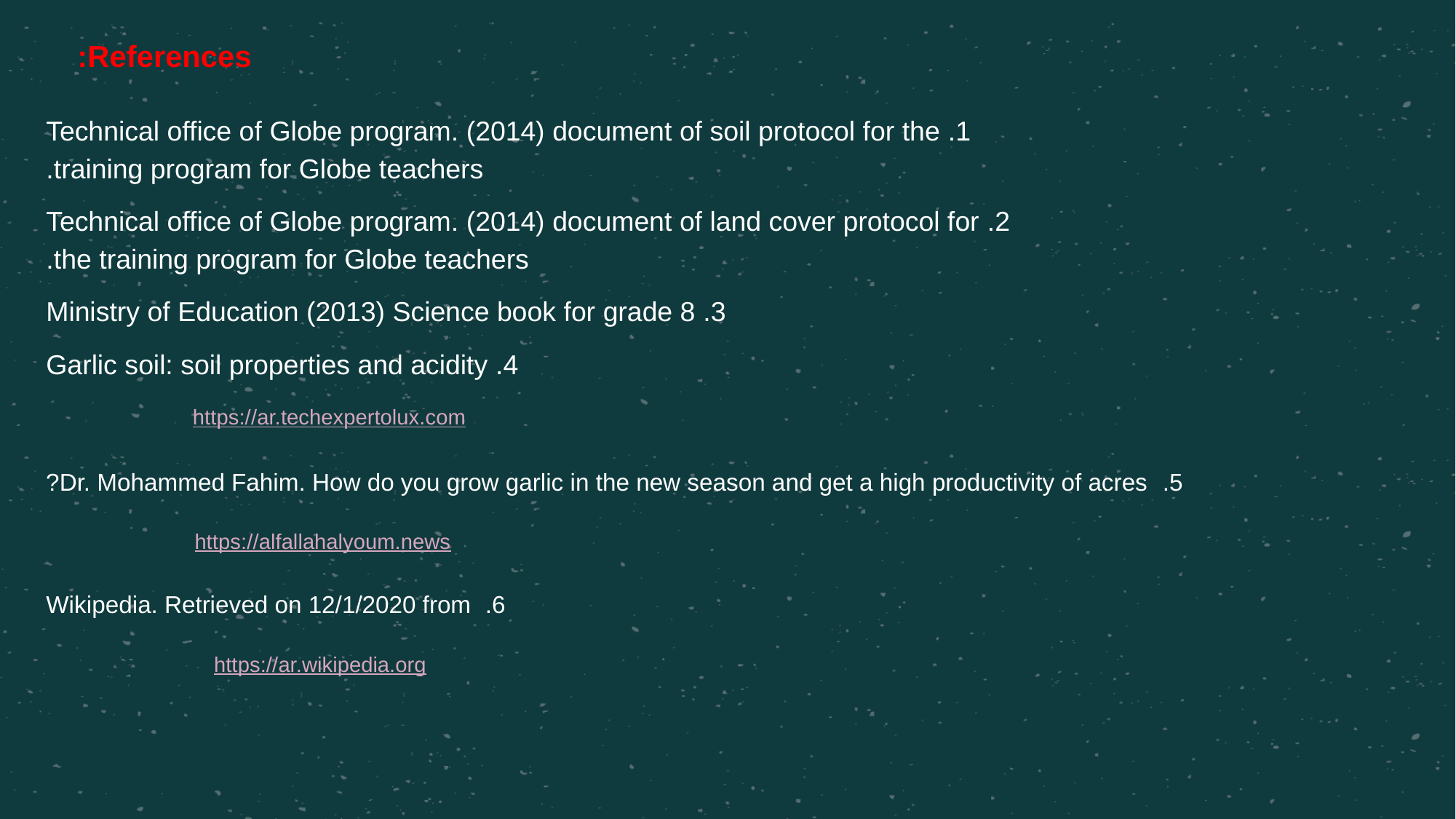

References:
1. Technical office of Globe program. (2014) document of soil protocol for the training program for Globe teachers.
2. Technical office of Globe program. (2014) document of land cover protocol for the training program for Globe teachers.
3. Ministry of Education (2013) Science book for grade 8
4. Garlic soil: soil properties and acidity
. https://ar.techexpertolux.com
5.  Dr. Mohammed Fahim. How do you grow garlic in the new season and get a high productivity of acres?
https://alfallahalyoum.news
6.  Wikipedia. Retrieved on 12/1/2020 from
https://ar.wikipedia.org